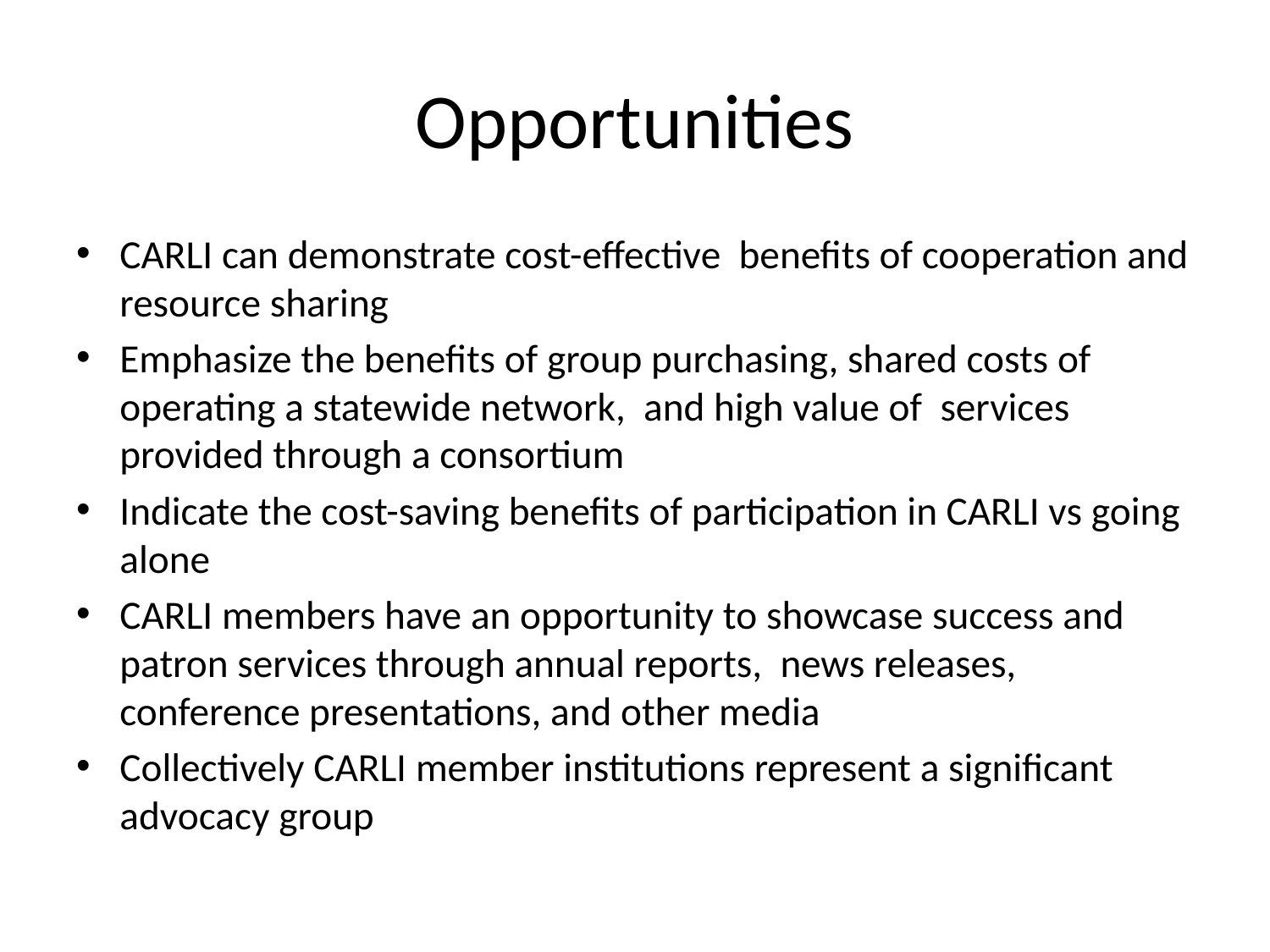

# Opportunities
CARLI can demonstrate cost-effective  benefits of cooperation and resource sharing
Emphasize the benefits of group purchasing, shared costs of operating a statewide network,  and high value of  services provided through a consortium
Indicate the cost-saving benefits of participation in CARLI vs going alone
CARLI members have an opportunity to showcase success and patron services through annual reports,  news releases, conference presentations, and other media
Collectively CARLI member institutions represent a significant advocacy group